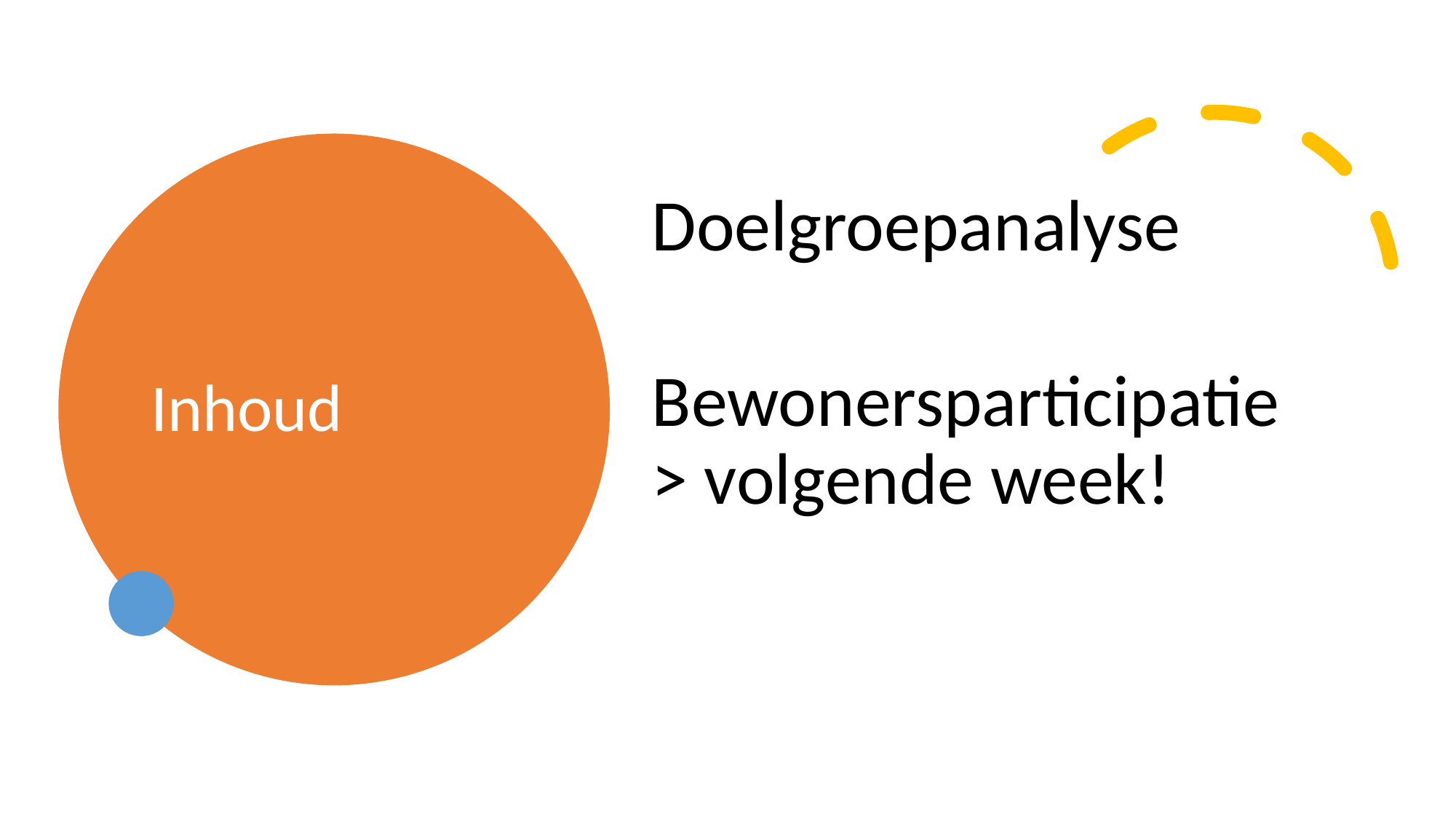

# Inhoud
Doelgroepanalyse

Bewonersparticipatie > volgende week!